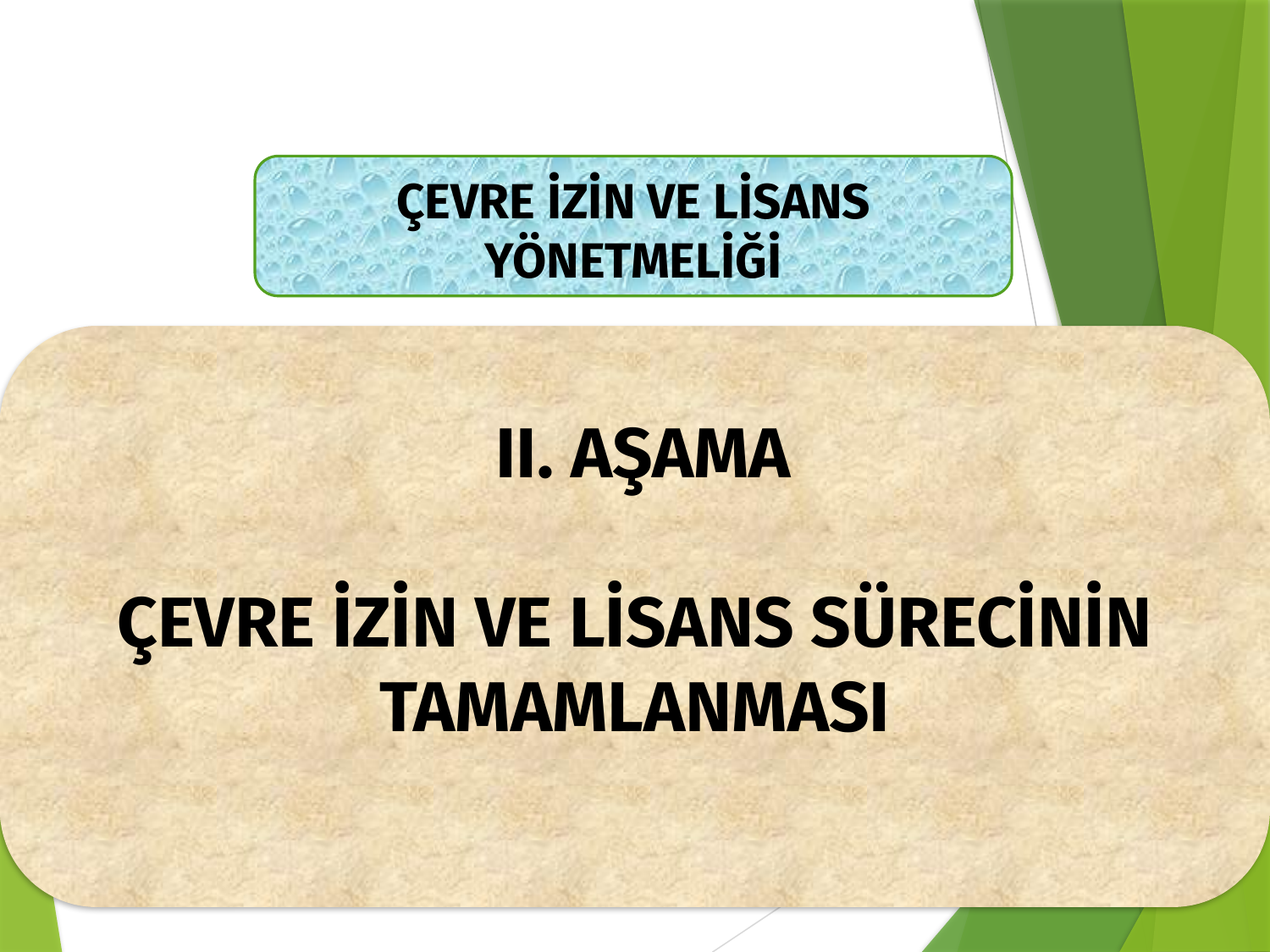

ÇEVRE İZİN VE LİSANS YÖNETMELİĞİ

 II. AŞAMA

ÇEVRE İZİN VE LİSANS SÜRECİNİN TAMAMLANMASI

2.12.2021
10